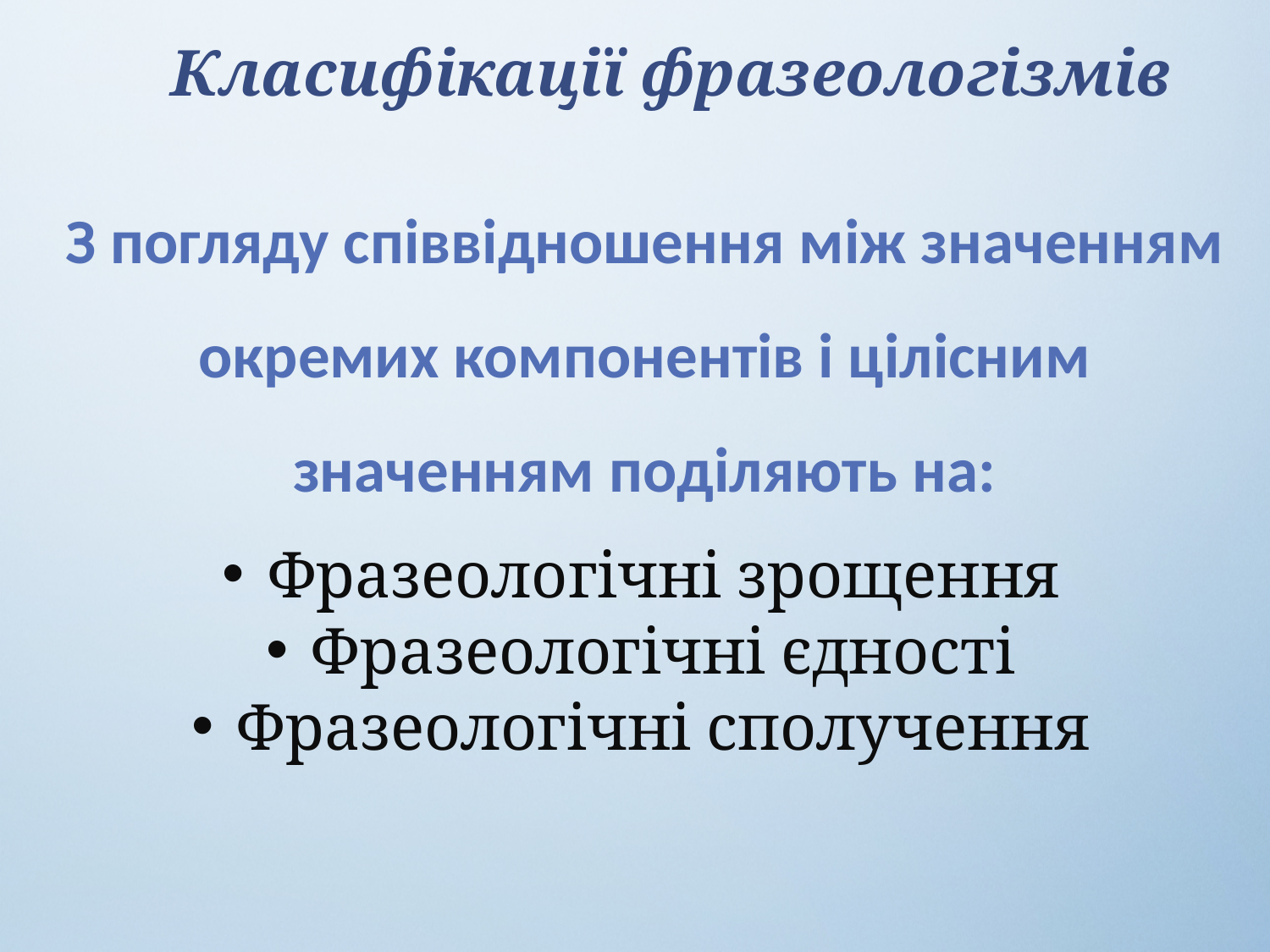

Класифікації фразеологізмів
З погляду співвідношення між значенням окремих компонентів і цілісним значенням поділяють на:

 Фразеологічні зрощення
 Фразеологічні єдності
 Фразеологічні сполучення